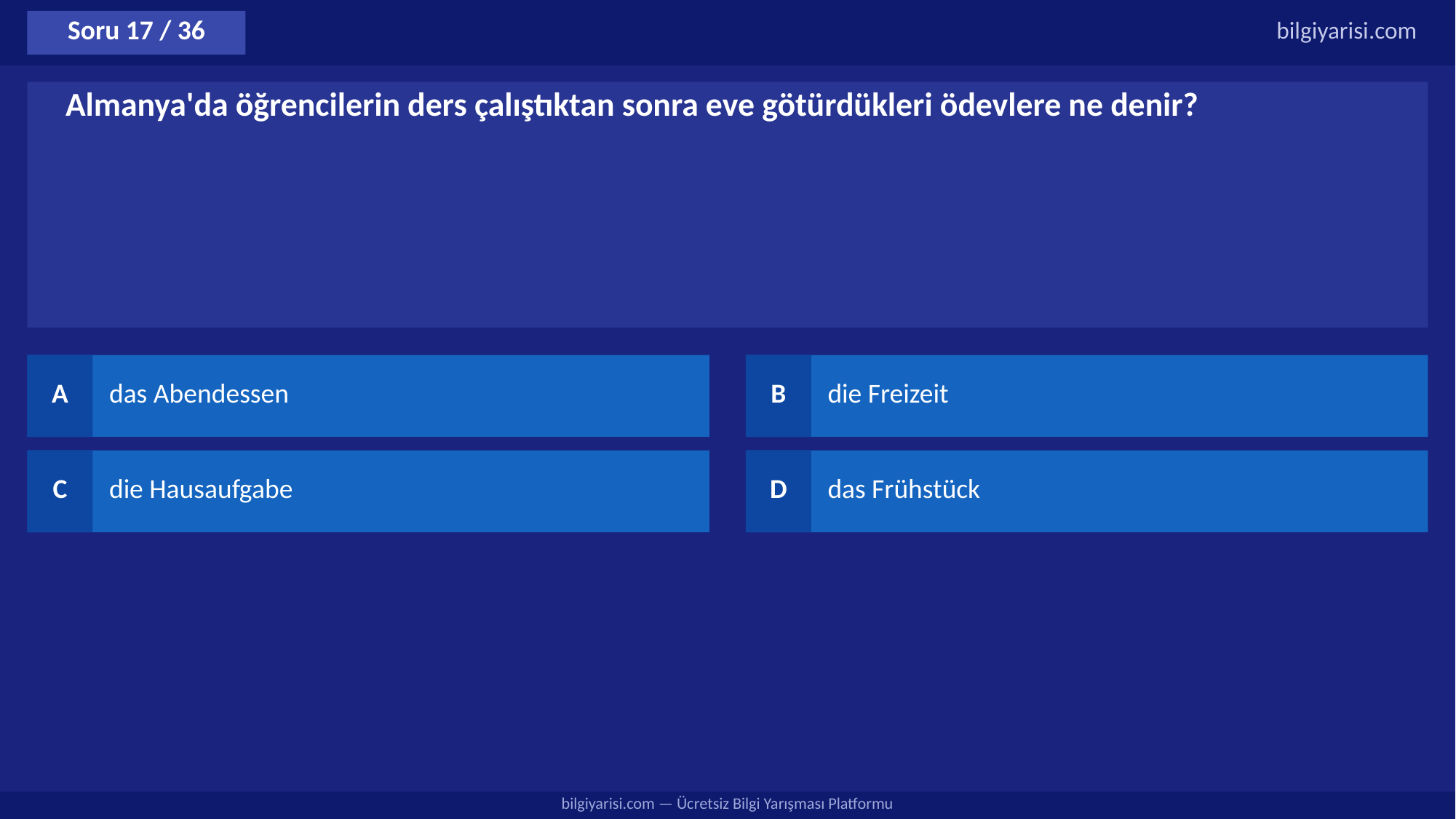

Soru 17 / 36
bilgiyarisi.com

Almanya'da öğrencilerin ders çalıştıktan sonra eve götürdükleri ödevlere ne denir?

A
das Abendessen

B
die Freizeit

C
die Hausaufgabe

D
das Frühstück
bilgiyarisi.com — Ücretsiz Bilgi Yarışması Platformu